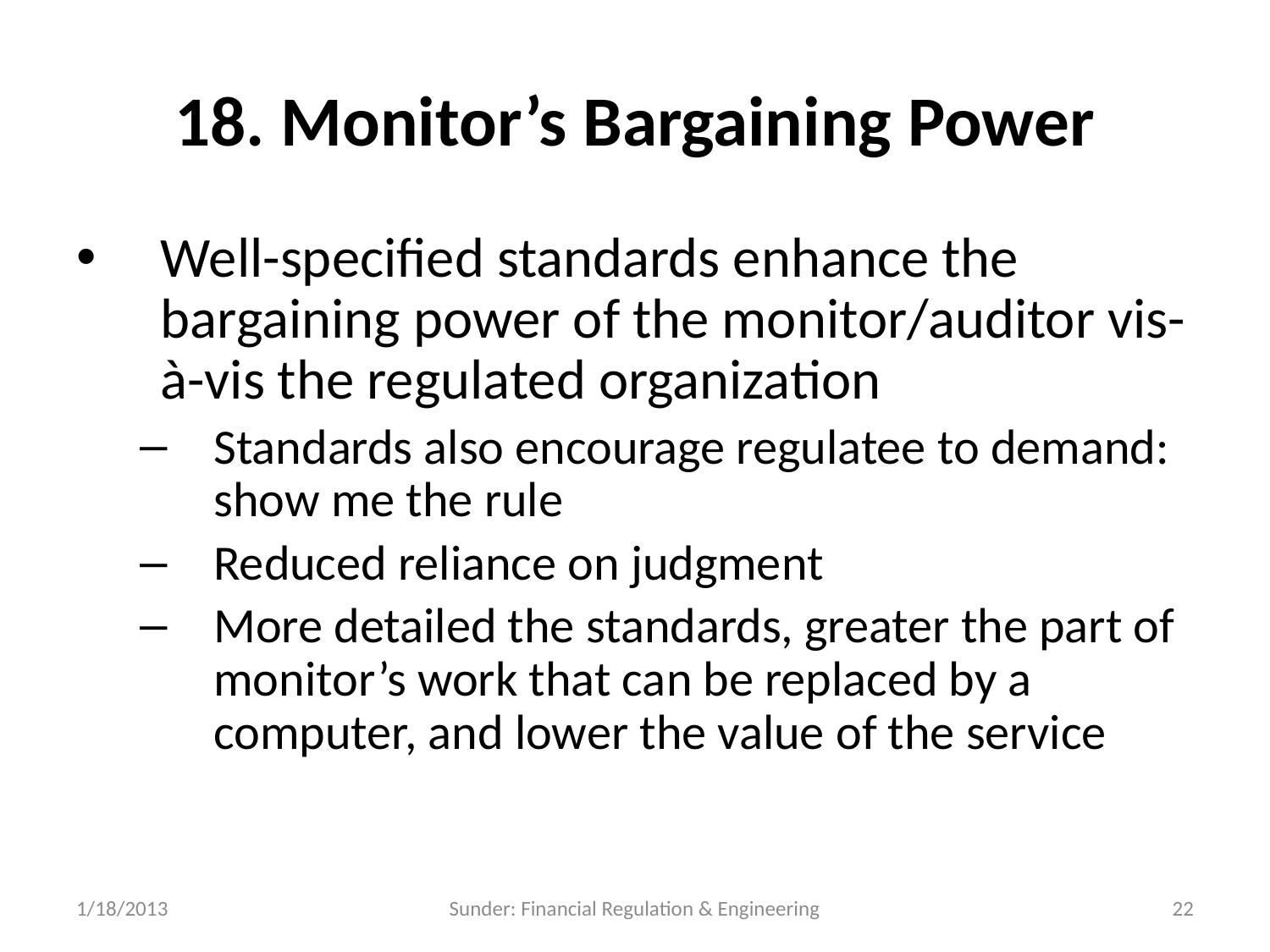

# 18. Monitor’s Bargaining Power
Well-specified standards enhance the bargaining power of the monitor/auditor vis-à-vis the regulated organization
Standards also encourage regulatee to demand: show me the rule
Reduced reliance on judgment
More detailed the standards, greater the part of monitor’s work that can be replaced by a computer, and lower the value of the service

1/18/2013
Sunder: Financial Regulation & Engineering
22